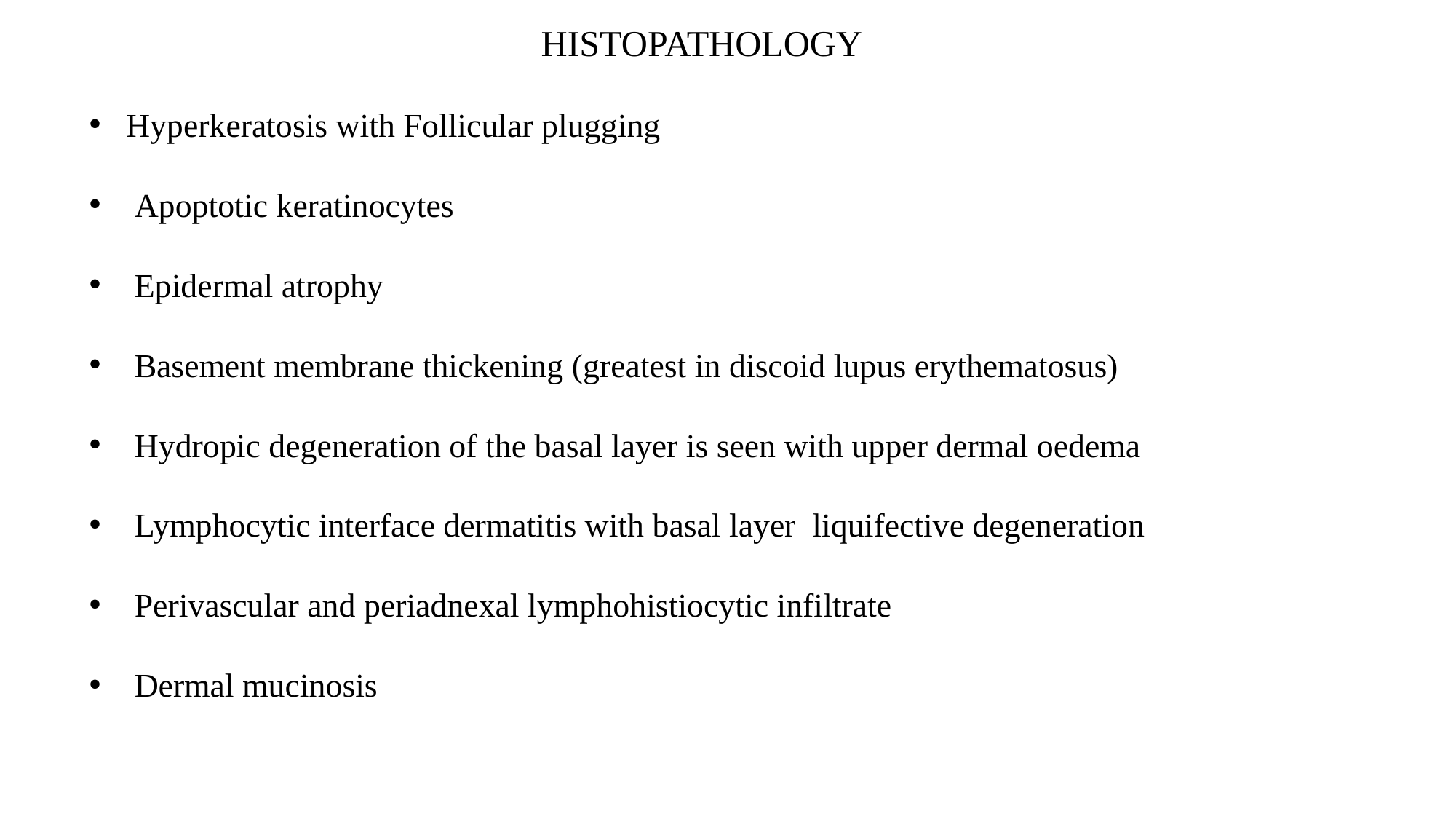

HISTOPATHOLOGY

   Hyperkeratosis with Follicular plugging

    Apoptotic keratinocytes

    Epidermal atrophy

    Basement membrane thickening (greatest in discoid lupus erythematosus)

    Hydropic degeneration of the basal layer is seen with upper dermal oedema

    Lymphocytic interface dermatitis with basal layer  liquifective degeneration

    Perivascular and periadnexal lymphohistiocytic infiltrate

    Dermal mucinosis